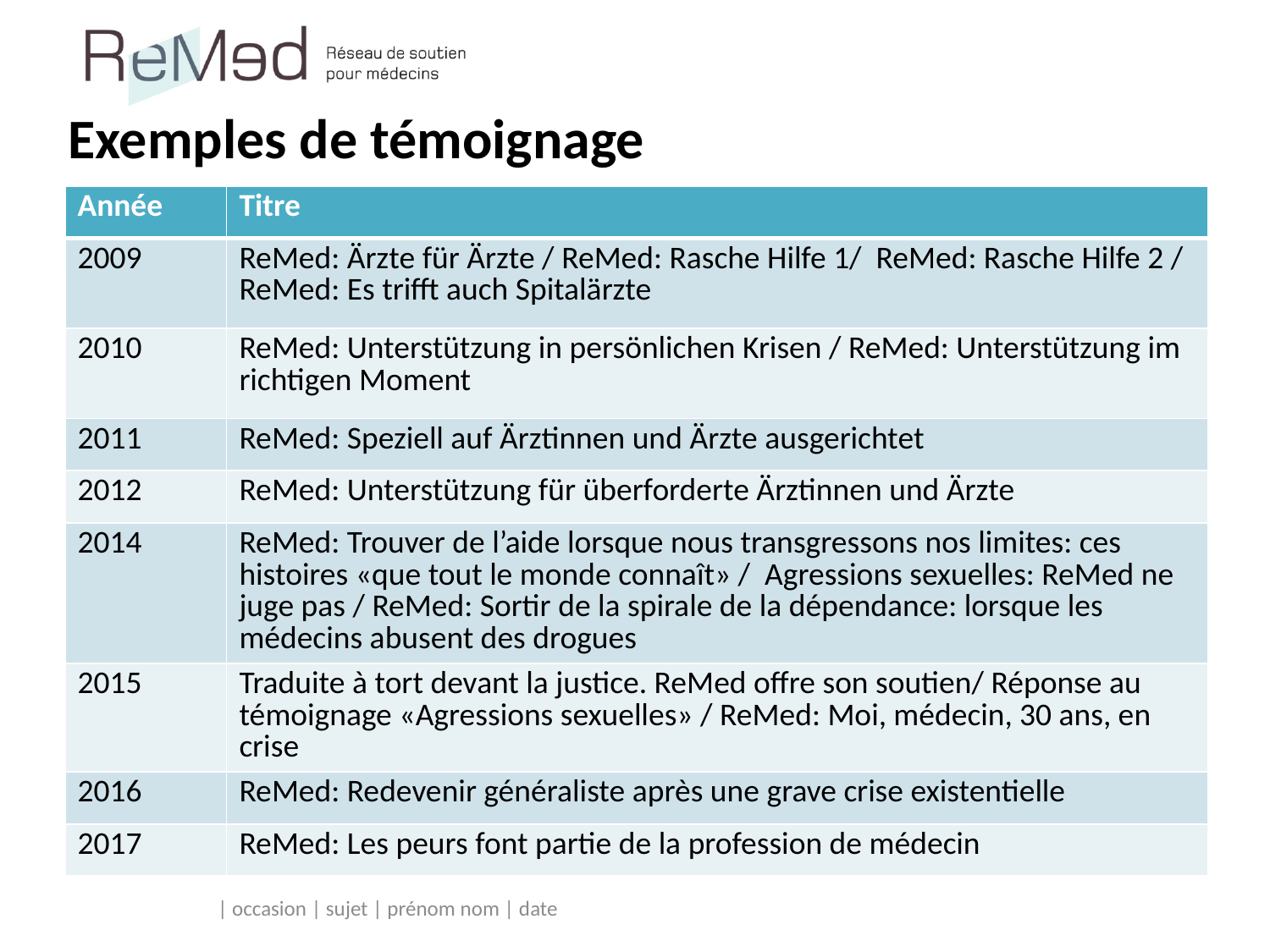

# Exemples de témoignage
| Année | Titre |
| --- | --- |
| 2009 | ReMed: Ärzte für Ärzte / ReMed: Rasche Hilfe 1/ ReMed: Rasche Hilfe 2 / ReMed: Es trifft auch Spitalärzte |
| 2010 | ReMed: Unterstützung in persönlichen Krisen / ReMed: Unterstützung im richtigen Moment |
| 2011 | ReMed: Speziell auf Ärztinnen und Ärzte ausgerichtet |
| 2012 | ReMed: Unterstützung für überforderte Ärztinnen und Ärzte |
| 2014 | ReMed: Trouver de l’aide lorsque nous transgressons nos limites: ces histoires «que tout le monde connaît» / Agressions sexuelles: ReMed ne juge pas / ReMed: Sortir de la spirale de la dépendance: lorsque les médecins abusent des drogues |
| 2015 | Traduite à tort devant la justice. ReMed offre son soutien/ Réponse au témoignage «Agressions sexuelles» / ReMed: Moi, médecin, 30 ans, en crise |
| 2016 | ReMed: Redevenir généraliste après une grave crise existentielle |
| 2017 | ReMed: Les peurs font partie de la profession de médecin |
| occasion | sujet | prénom nom | date